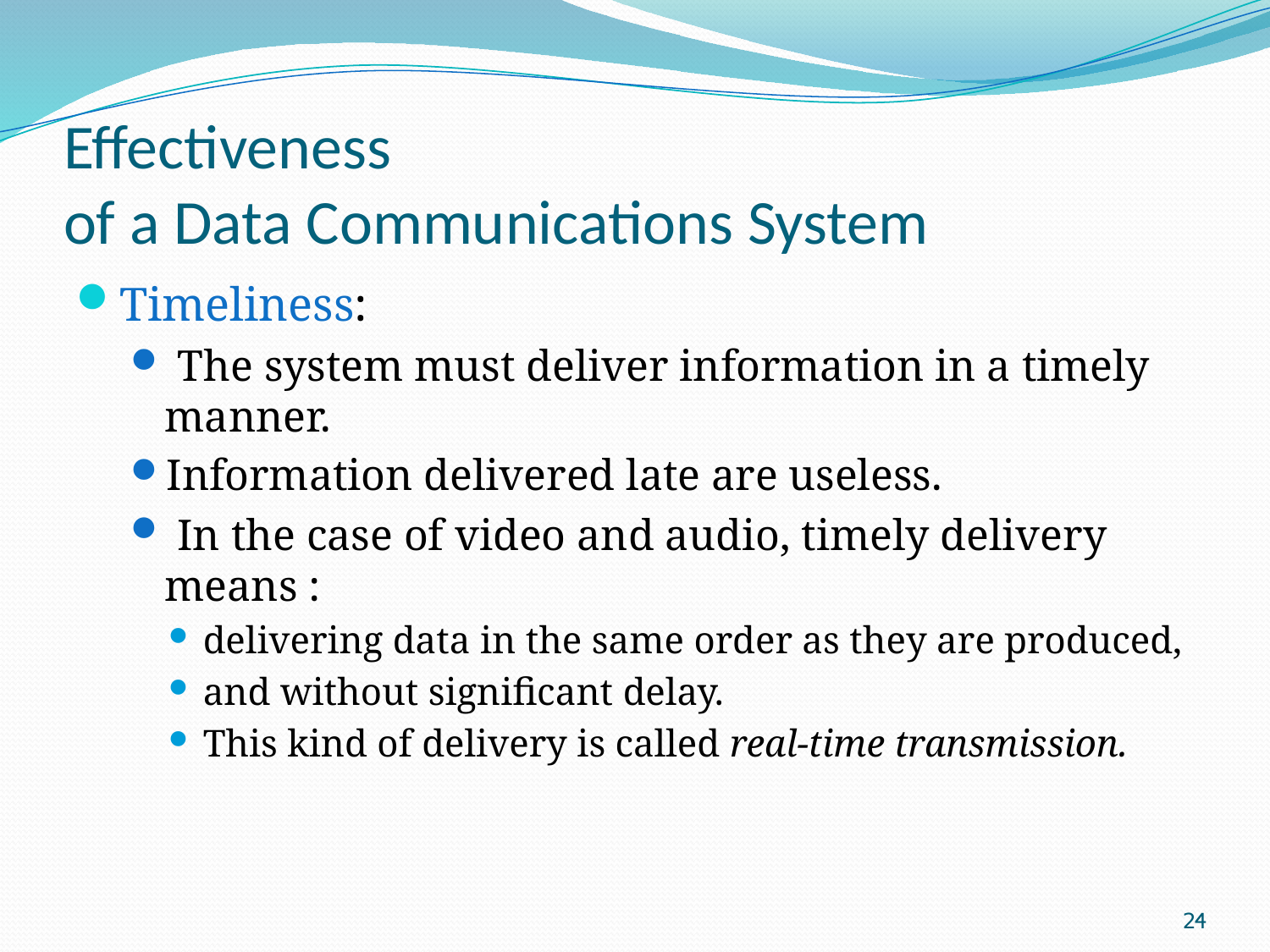

# Effectiveness of a Data Communications System
Timeliness:
 The system must deliver information in a timely manner.
Information delivered late are useless.
 In the case of video and audio, timely delivery means :
delivering data in the same order as they are produced,
and without significant delay.
This kind of delivery is called real-time transmission.
24